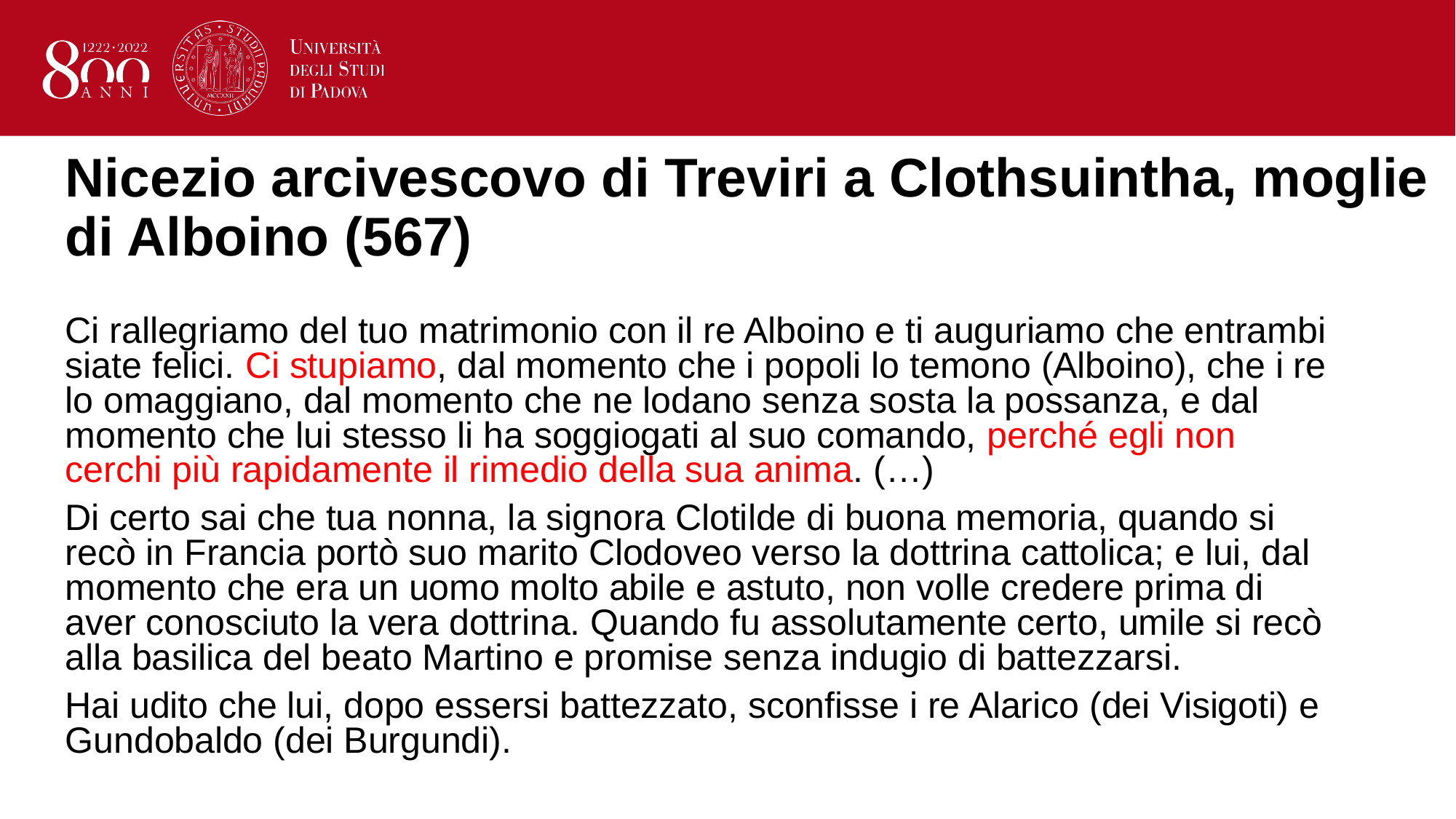

# Nicezio arcivescovo di Treviri a Clothsuintha, moglie di Alboino (567)
Ci rallegriamo del tuo matrimonio con il re Alboino e ti auguriamo che entrambi siate felici. Ci stupiamo, dal momento che i popoli lo temono (Alboino), che i re lo omaggiano, dal momento che ne lodano senza sosta la possanza, e dal momento che lui stesso li ha soggiogati al suo comando, perché egli non cerchi più rapidamente il rimedio della sua anima. (…)
Di certo sai che tua nonna, la signora Clotilde di buona memoria, quando si recò in Francia portò suo marito Clodoveo verso la dottrina cattolica; e lui, dal momento che era un uomo molto abile e astuto, non volle credere prima di aver conosciuto la vera dottrina. Quando fu assolutamente certo, umile si recò alla basilica del beato Martino e promise senza indugio di battezzarsi.
Hai udito che lui, dopo essersi battezzato, sconfisse i re Alarico (dei Visigoti) e Gundobaldo (dei Burgundi).